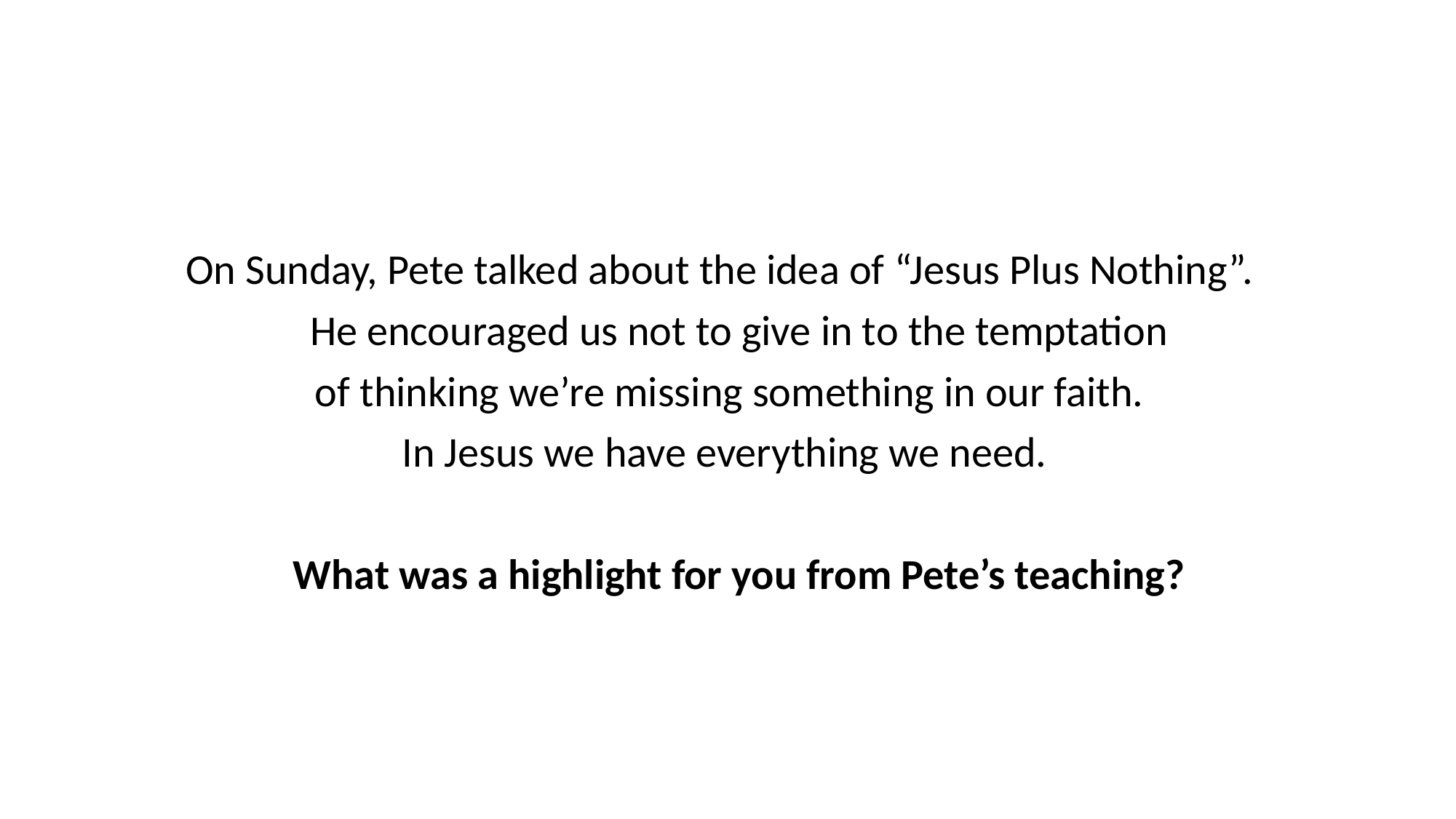

On Sunday, Pete talked about the idea of “Jesus Plus Nothing”.
He encouraged us not to give in to the temptation
of thinking we’re missing something in our faith.
In Jesus we have everything we need.

What was a highlight for you from Pete’s teaching?